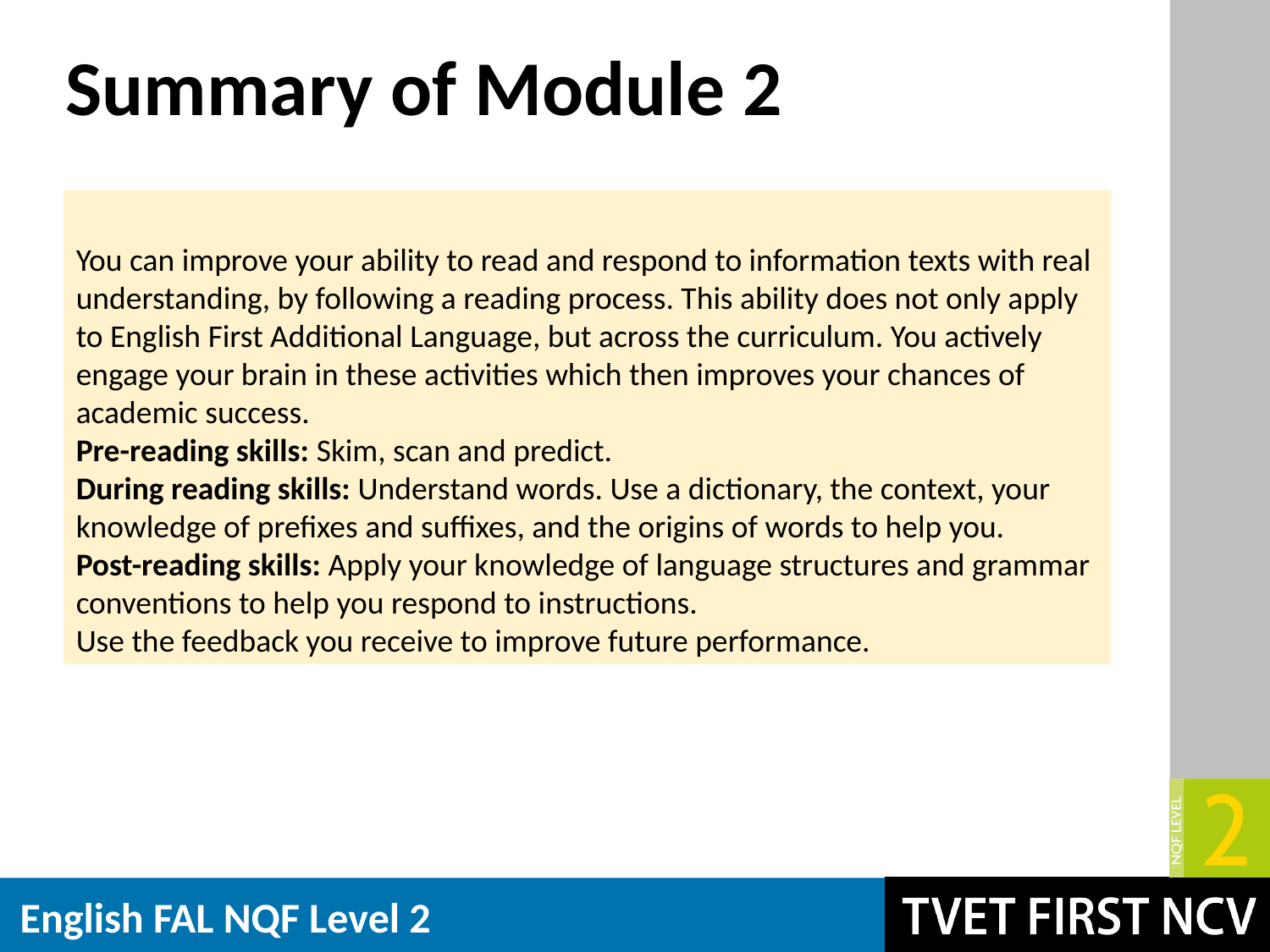

# Summary of Module 2

You can improve your ability to read and respond to information texts with real understanding, by following a reading process. This ability does not only apply to English First Additional Language, but across the curriculum. You actively engage your brain in these activities which then improves your chances of academic success.
Pre-reading skills: Skim, scan and predict.
During reading skills: Understand words. Use a dictionary, the context, your knowledge of prefixes and suffixes, and the origins of words to help you.
Post-reading skills: Apply your knowledge of language structures and grammar conventions to help you respond to instructions.
Use the feedback you receive to improve future performance.